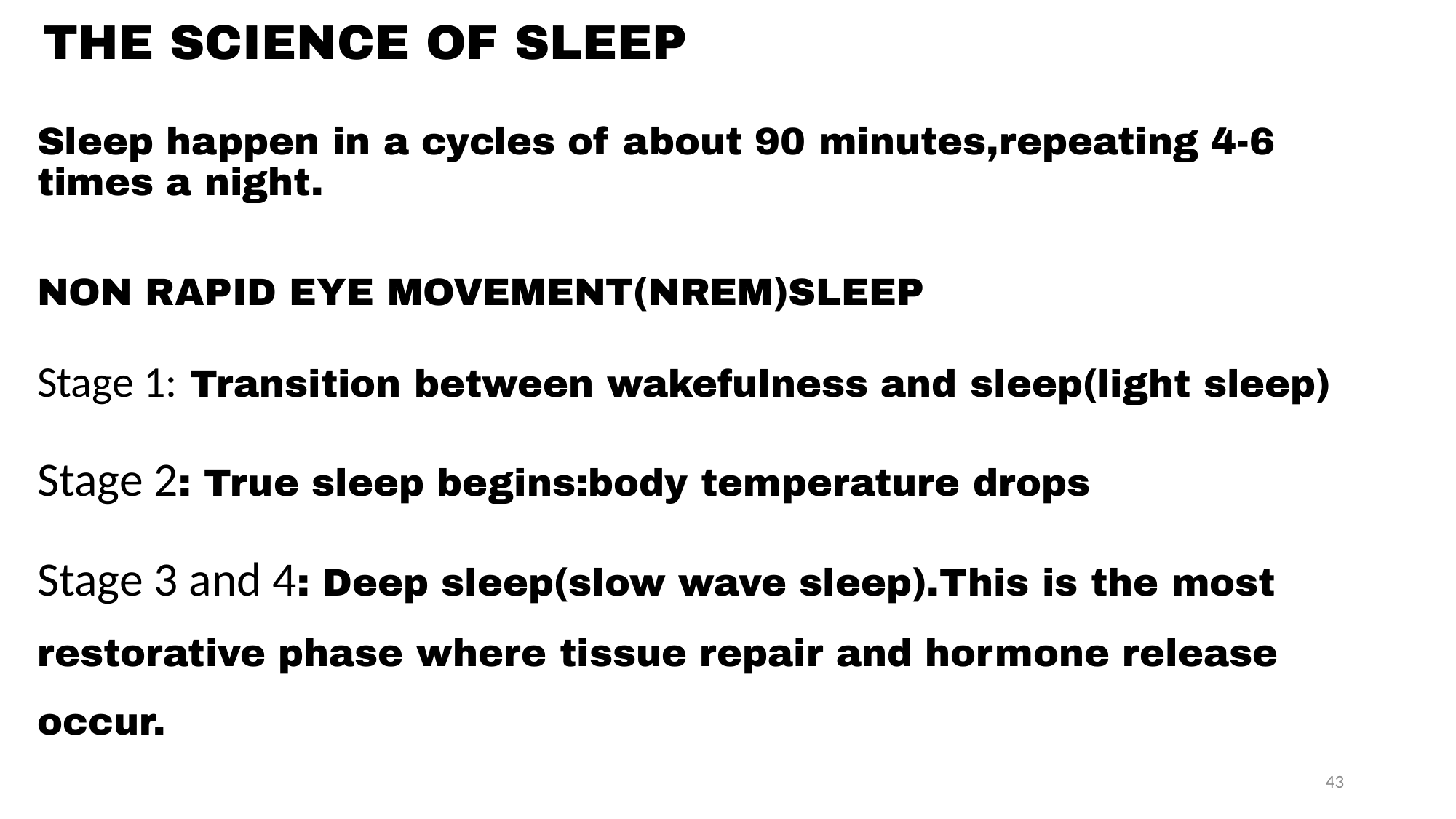

# THE SCIENCE OF SLEEP
Sleep happen in a cycles of about 90 minutes,repeating 4-6 times a night.

NON RAPID EYE MOVEMENT(NREM)SLEEP
Stage 1: Transition between wakefulness and sleep(light sleep)
Stage 2: True sleep begins:body temperature drops
Stage 3 and 4: Deep sleep(slow wave sleep).This is the most restorative phase where tissue repair and hormone release occur.

43